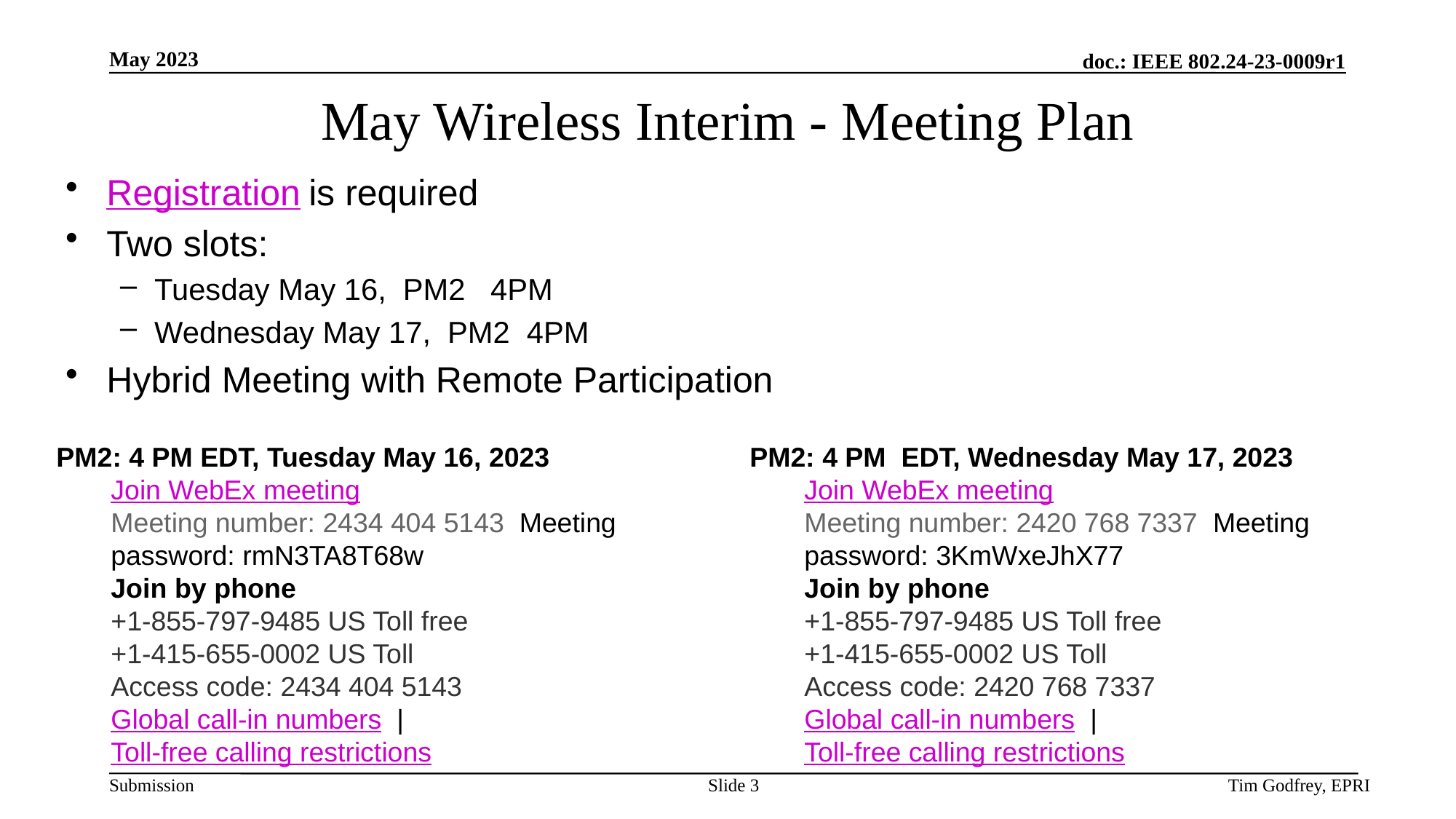

# May Wireless Interim - Meeting Plan
Registration is required
Two slots:
Tuesday May 16,  PM2   4PM
Wednesday May 17,  PM2  4PM
Hybrid Meeting with Remote Participation

PM2: 4 PM EDT, Tuesday May 16, 2023
Join WebEx meeting  
Meeting number: 2434 404 5143  Meeting password: rmN3TA8T68w   
Join by phone 
+1-855-797-9485 US Toll free 
+1-415-655-0002 US Toll 
Access code: 2434 404 5143 
Global call-in numbers  |  Toll-free calling restrictions
PM2: 4 PM  EDT, Wednesday May 17, 2023
Join WebEx meeting  
Meeting number: 2420 768 7337  Meeting password: 3KmWxeJhX77   
Join by phone 
+1-855-797-9485 US Toll free 
+1-415-655-0002 US Toll 
Access code: 2420 768 7337 
Global call-in numbers  |  Toll-free calling restrictions
Slide 3
Tim Godfrey, EPRI